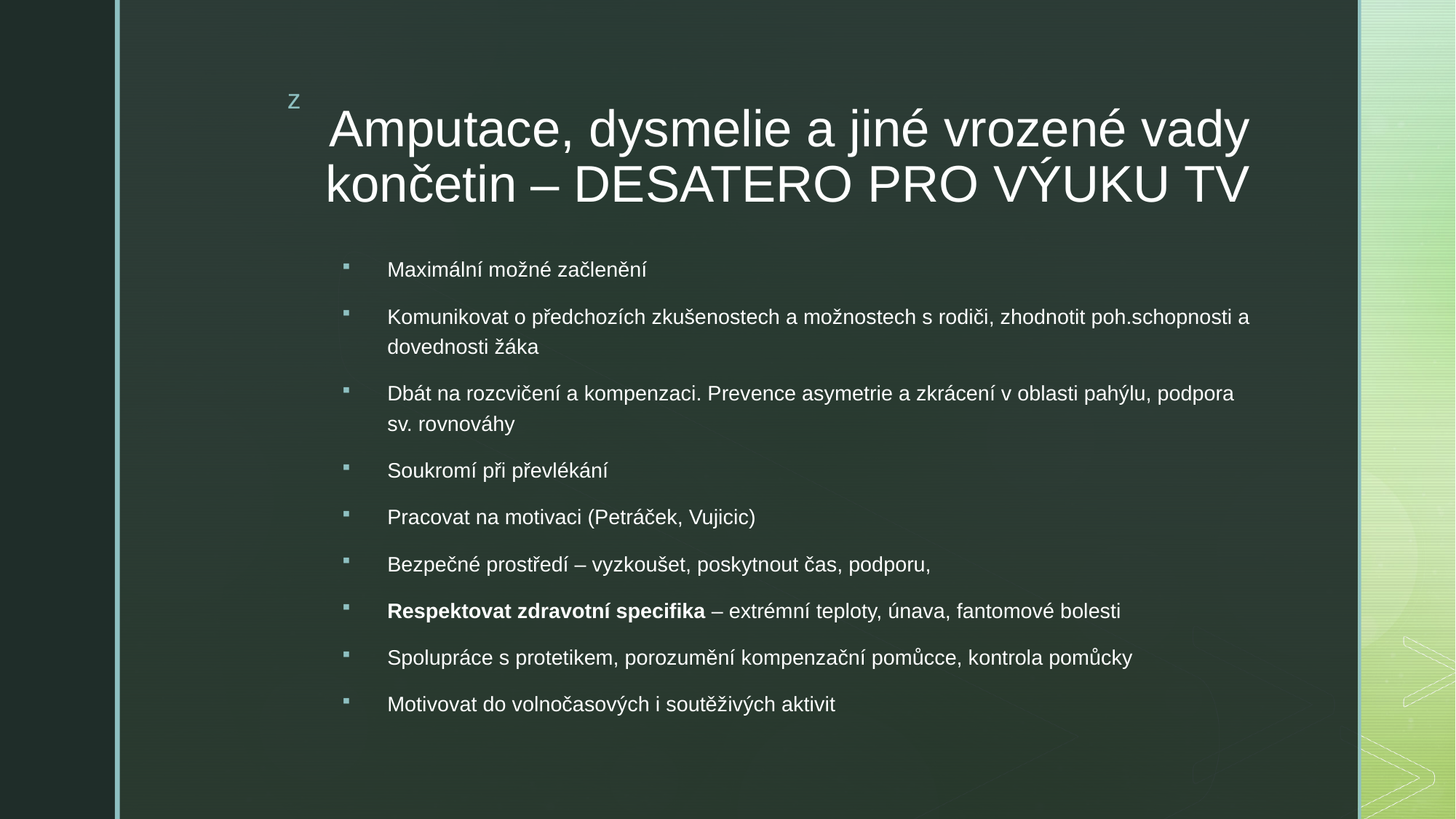

# Amputace, dysmelie a jiné vrozené vady končetin – DESATERO PRO VÝUKU TV
Maximální možné začlenění
Komunikovat o předchozích zkušenostech a možnostech s rodiči, zhodnotit poh.schopnosti a dovednosti žáka
Dbát na rozcvičení a kompenzaci. Prevence asymetrie a zkrácení v oblasti pahýlu, podpora sv. rovnováhy
Soukromí při převlékání
Pracovat na motivaci (Petráček, Vujicic)
Bezpečné prostředí – vyzkoušet, poskytnout čas, podporu,
Respektovat zdravotní specifika – extrémní teploty, únava, fantomové bolesti
Spolupráce s protetikem, porozumění kompenzační pomůcce, kontrola pomůcky
Motivovat do volnočasových i soutěživých aktivit